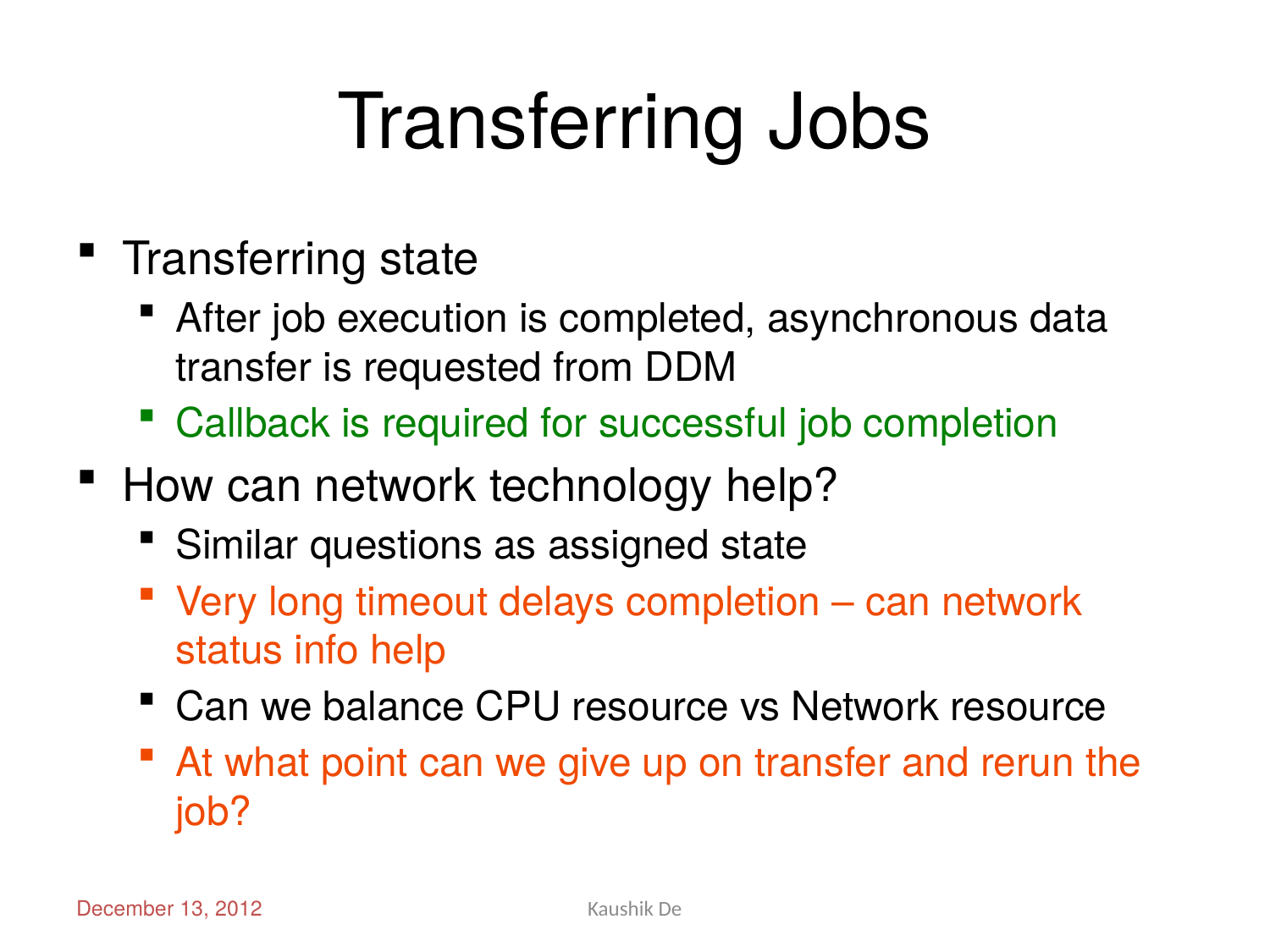

# Transferring Jobs
Transferring state
After job execution is completed, asynchronous data transfer is requested from DDM
Callback is required for successful job completion
How can network technology help?
Similar questions as assigned state
Very long timeout delays completion – can network status info help
Can we balance CPU resource vs Network resource
At what point can we give up on transfer and rerun the job?
December 13, 2012
Kaushik De